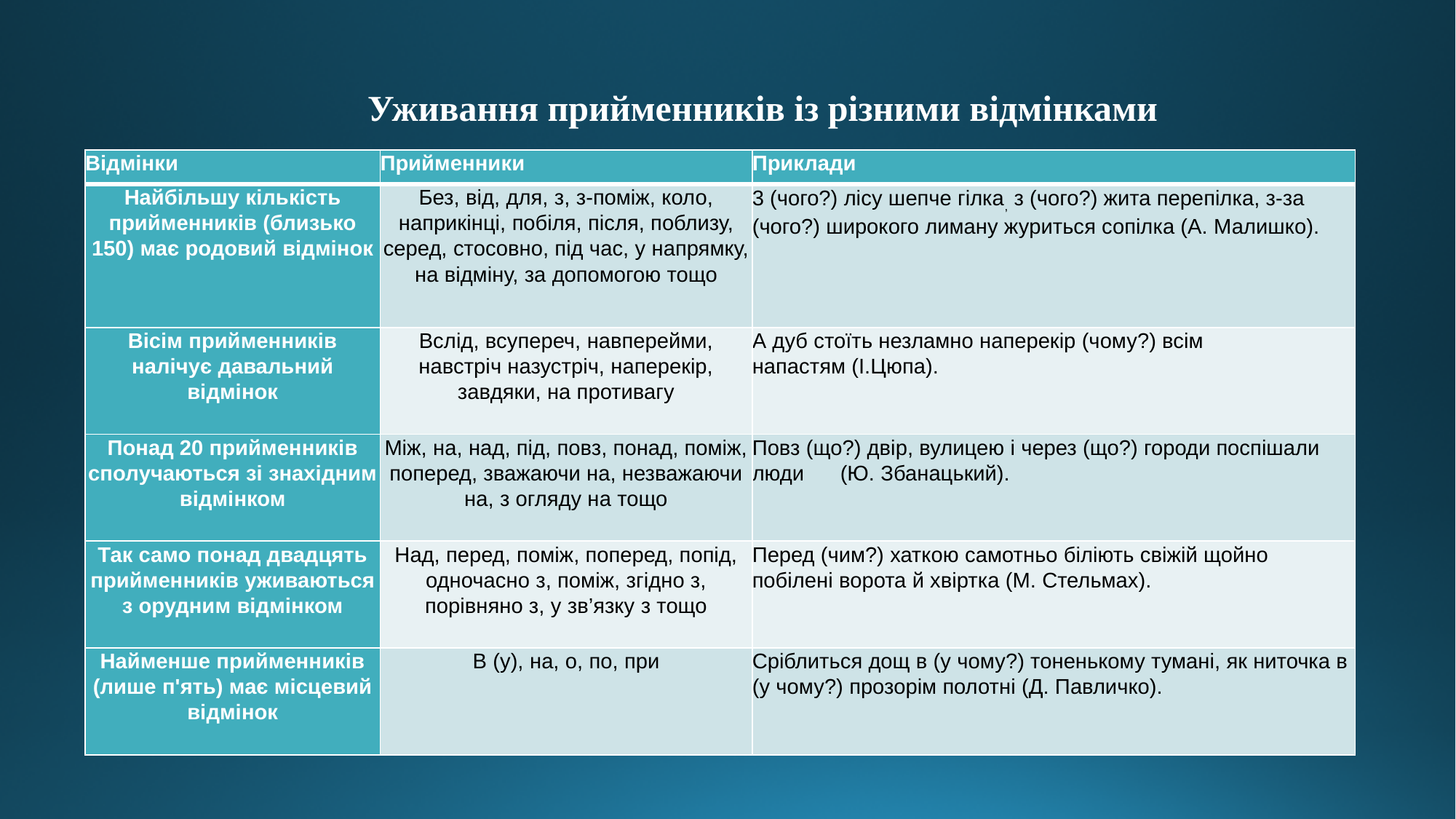

Уживання прийменників із різними відмінками
| Відмінки | Прийменники | Приклади |
| --- | --- | --- |
| Найбільшу кількість прийменників (близько 150) має родовий відмінок | Без, від, для, з, з-поміж, коло, наприкінці, побіля, після, поблизу, серед, стосовно, під час, у напрямку, на відміну, за допомогою тощо | 3 (чого?) лісу шепче гілка, з (чого?) жита перепілка, з-за (чого?) широкого лиману журиться сопілка (А. Малишко). |
| Вісім прийменників налічує давальний відмінок | Вслід, всупереч, навперейми, навстріч назустріч, наперекір, завдяки, на противагу | А дуб стоїть незламно наперекір (чому?) всім напастям (І.Цюпа). |
| Понад 20 прийменників сполучаються зі знахідним відмінком | Між, на, над, під, повз, понад, поміж, поперед, зважаючи на, незважаючи на, з огляду на тощо | Повз (що?) двір, вулицею і через (що?) городи поспішали люди (Ю. Збанацький). |
| Так само понад двадцять прийменників уживаються з орудним відмінком | Над, перед, поміж, поперед, попід, одночасно з, поміж, згідно з, порівняно з, у зв’язку з тощо | Перед (чим?) хаткою самотньо біліють свіжій щойно побілені ворота й хвіртка (М. Стельмах). |
| Найменше прийменників (лише п'ять) має місцевий відмінок | В (у), на, о, по, при | Сріблиться дощ в (у чому?) тоненькому тумані, як ниточка в (у чому?) прозорім полотні (Д. Павличко). |